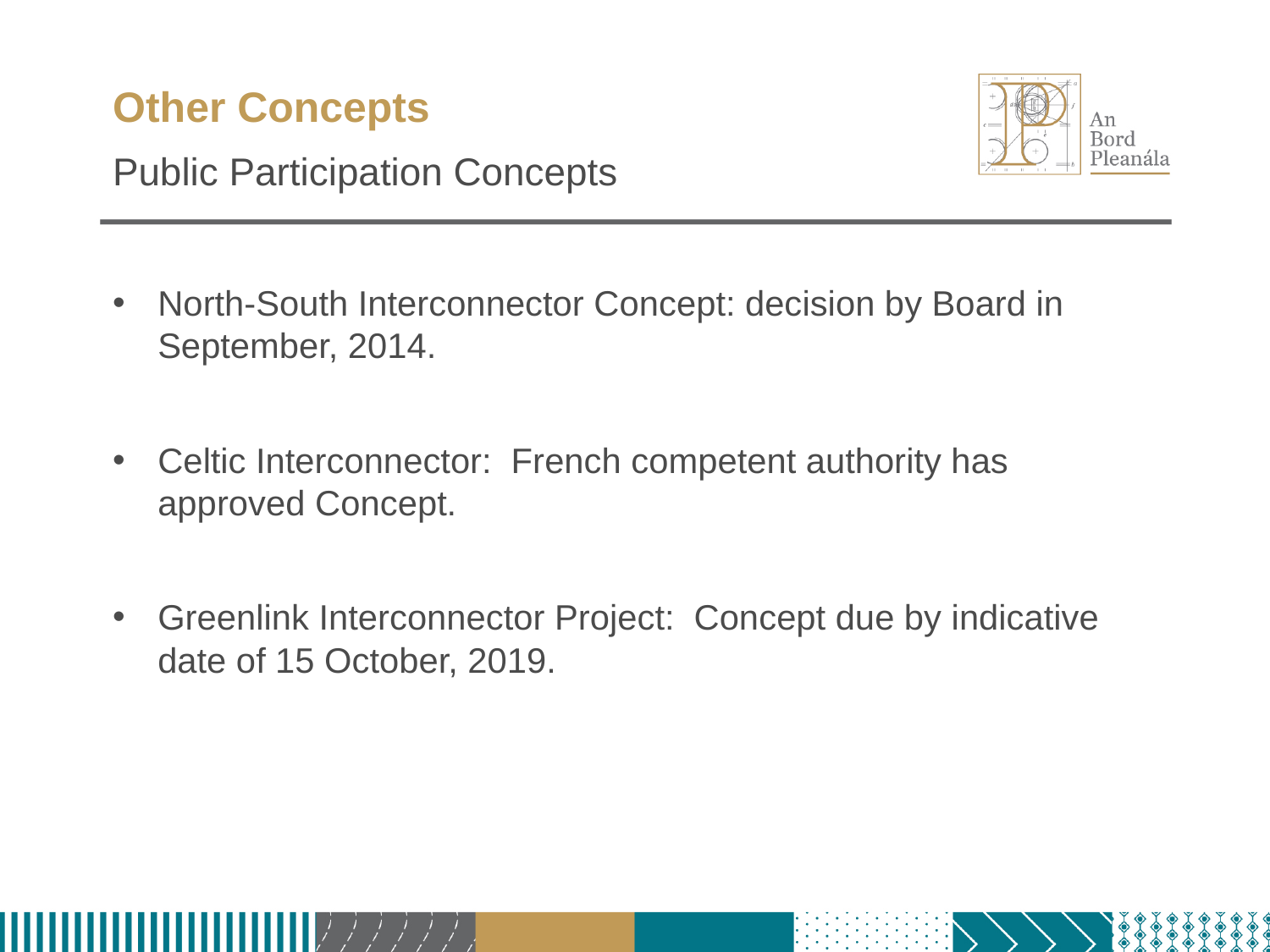

# Other Concepts
Public Participation Concepts
North-South Interconnector Concept: decision by Board in September, 2014.

Celtic Interconnector:  French competent authority has  approved Concept.

Greenlink Interconnector Project:  Concept due by indicative date of 15 October, 2019.